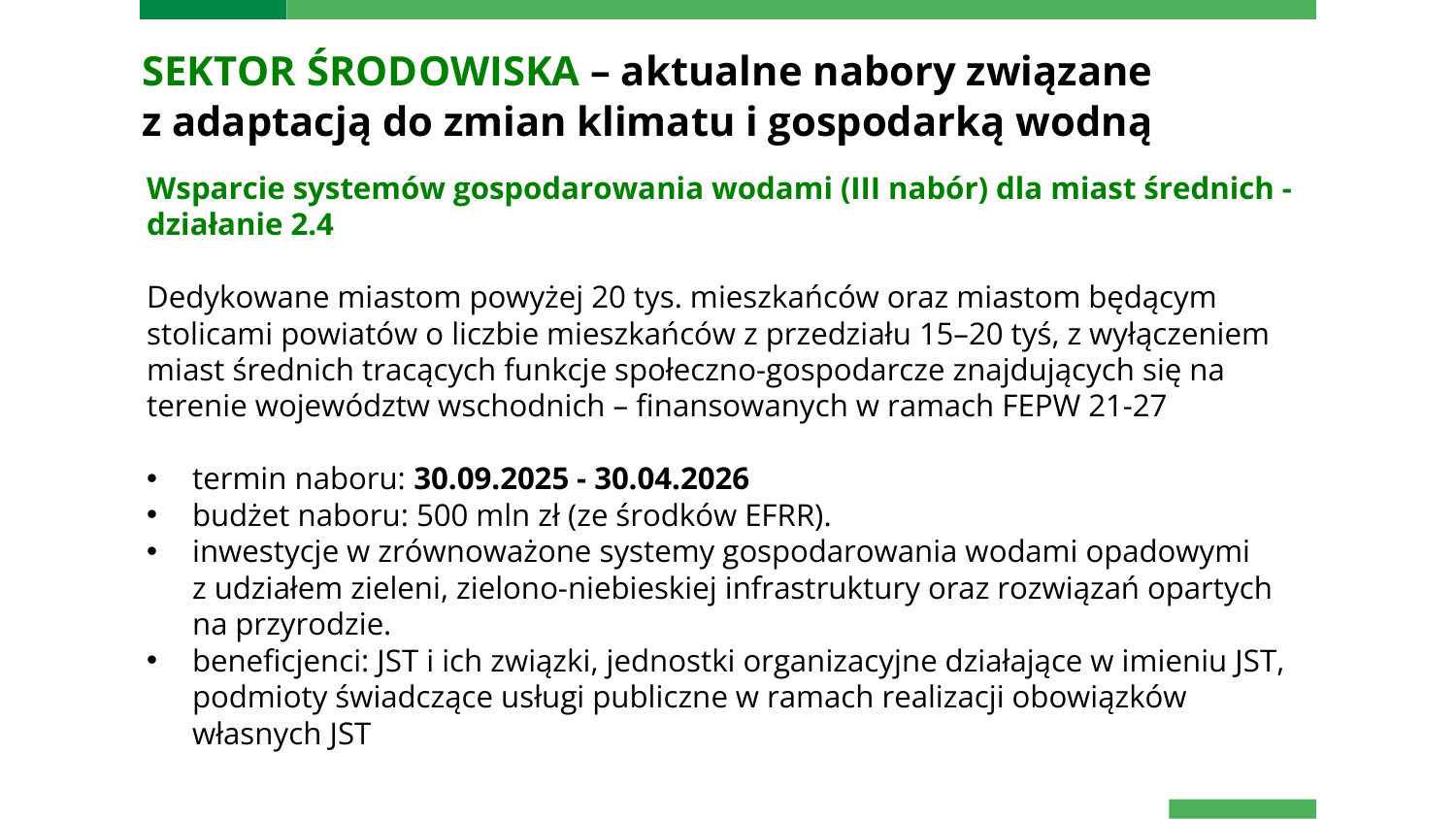

# SEKTOR ŚRODOWISKA – aktualne nabory związane z adaptacją do zmian klimatu i gospodarką wodną
Wsparcie systemów gospodarowania wodami (III nabór) dla miast średnich - działanie 2.4

Dedykowane miastom powyżej 20 tys. mieszkańców oraz miastom będącym stolicami powiatów o liczbie mieszkańców z przedziału 15–20 tyś, z wyłączeniem miast średnich tracących funkcje społeczno-gospodarcze znajdujących się na terenie województw wschodnich – finansowanych w ramach FEPW 21-27

termin naboru: 30.09.2025 - 30.04.2026
budżet naboru: 500 mln zł (ze środków EFRR).
inwestycje w zrównoważone systemy gospodarowania wodami opadowymi
z udziałem zieleni, zielono-niebieskiej infrastruktury oraz rozwiązań opartych na przyrodzie.
beneficjenci: JST i ich związki, jednostki organizacyjne działające w imieniu JST, podmioty świadczące usługi publiczne w ramach realizacji obowiązków własnych JST

8